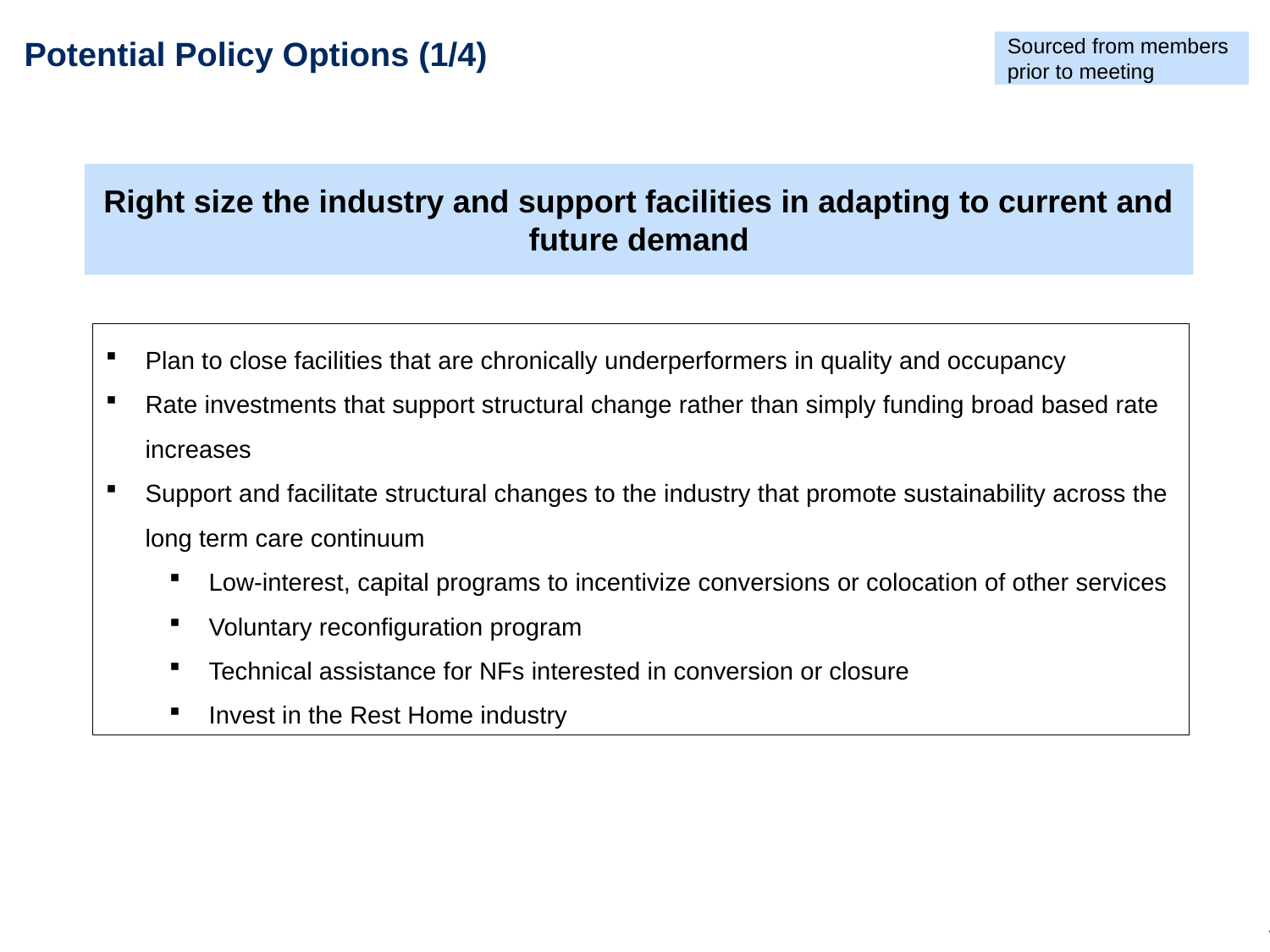

Sourced from members prior to meeting
# Potential Policy Options (1/4)
Right size the industry and support facilities in adapting to current and future demand
Plan to close facilities that are chronically underperformers in quality and occupancy
Rate investments that support structural change rather than simply funding broad based rate increases
Support and facilitate structural changes to the industry that promote sustainability across the long term care continuum
Low-interest, capital programs to incentivize conversions or colocation of other services
Voluntary reconfiguration program
Technical assistance for NFs interested in conversion or closure
Invest in the Rest Home industry